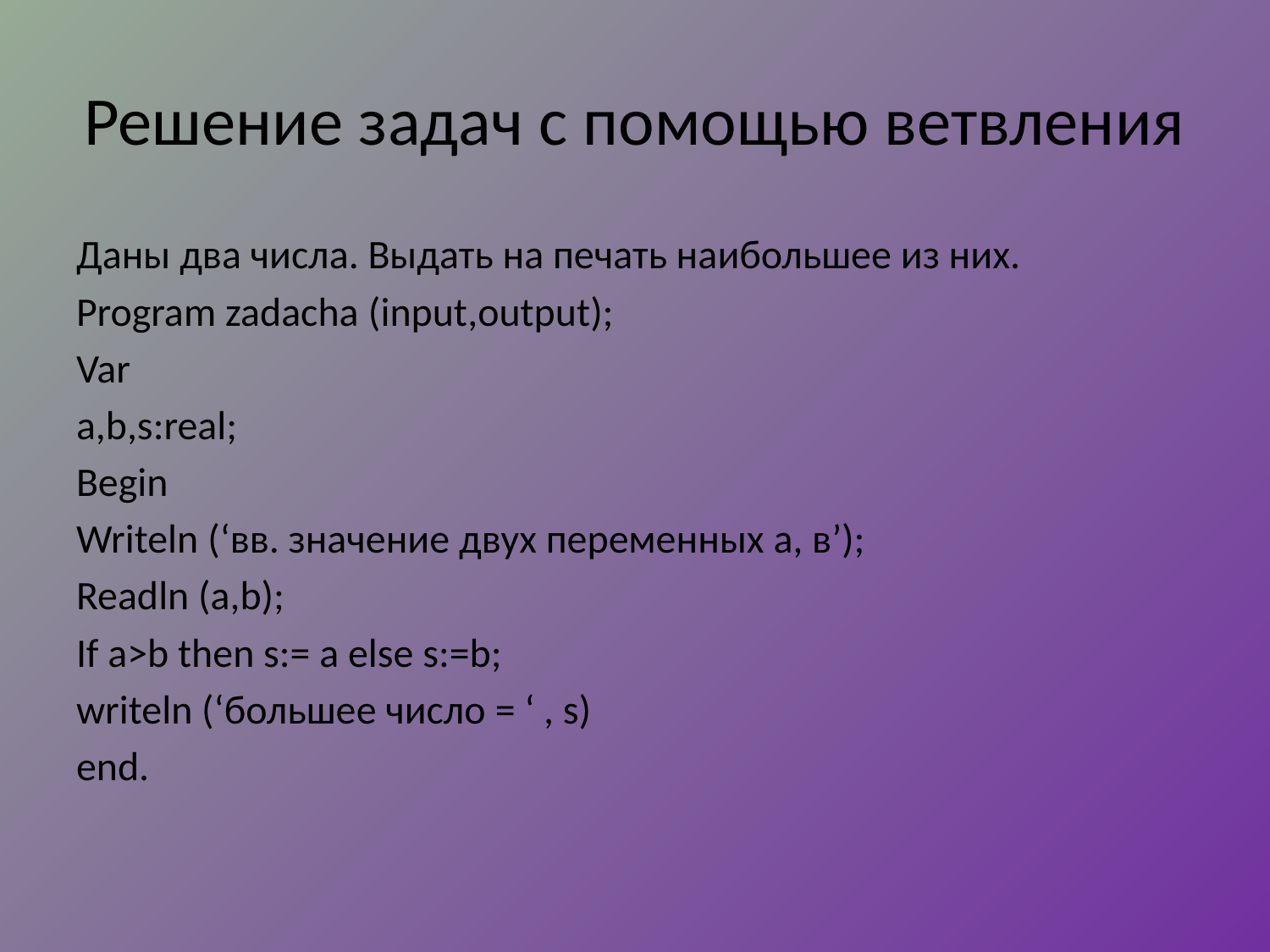

# Решение задач с помощью ветвления
Даны два числа. Выдать на печать наибольшее из них.
Program zadacha (input,output);
Var
a,b,s:real;
Begin
Writeln (‘вв. значение двух переменных а, в’);
Readln (a,b);
If a>b then s:= a else s:=b;
writeln (‘большее число = ‘ , s)
end.